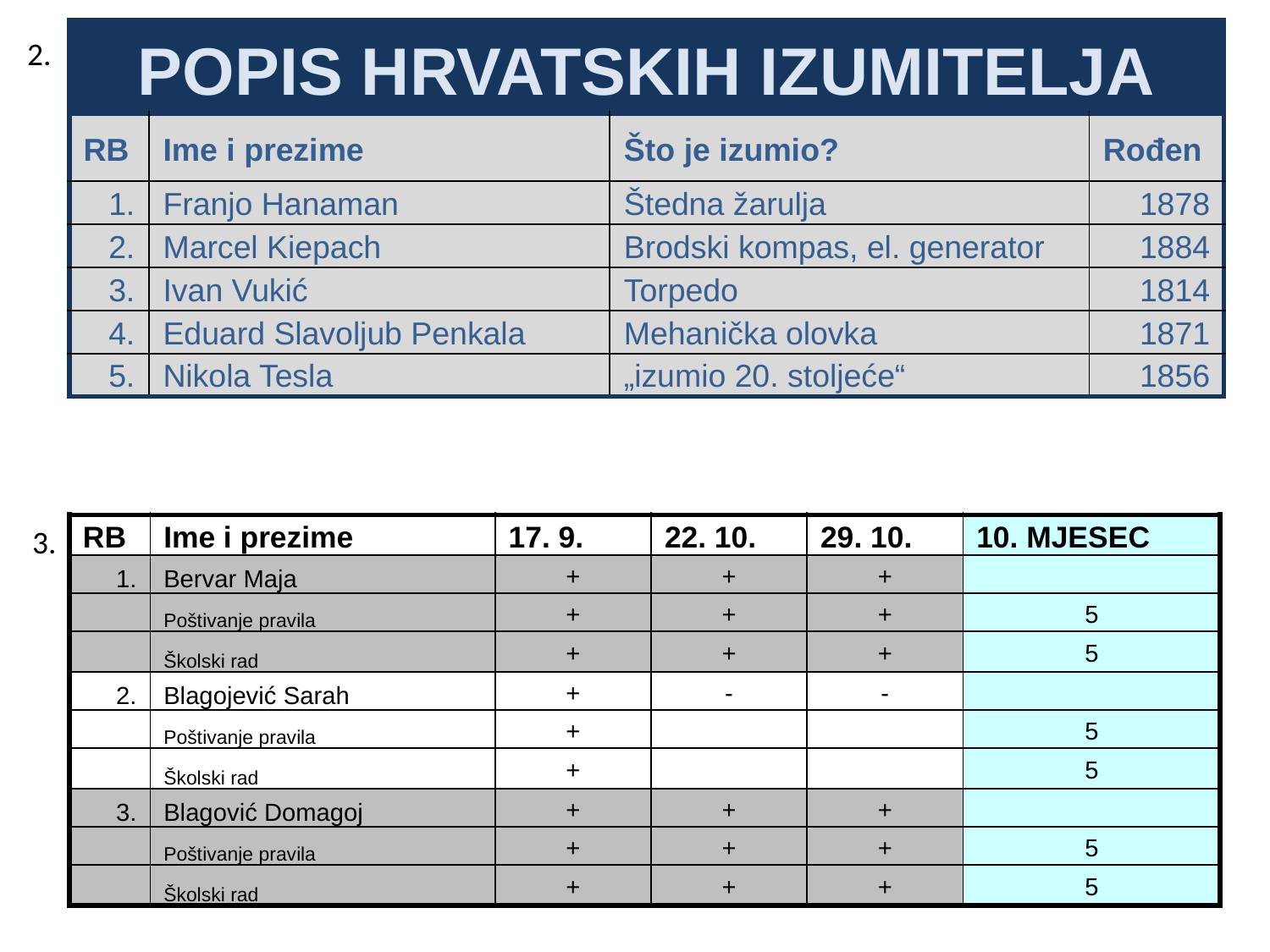

| POPIS HRVATSKIH IZUMITELJA |  |  |  |
| --- | --- | --- | --- |
| RB | Ime i prezime | Što je izumio? | Rođen |
| 1. | Franjo Hanaman | Štedna žarulja | 1878 |
| 2. | Marcel Kiepach | Brodski kompas, el. generator | 1884 |
| 3. | Ivan Vukić | Torpedo | 1814 |
| 4. | Eduard Slavoljub Penkala | Mehanička olovka | 1871 |
| 5. | Nikola Tesla | „izumio 20. stoljeće“ | 1856 |
2.
| RB | Ime i prezime | 17. 9. | 22. 10. | 29. 10. | 10. MJESEC |
| --- | --- | --- | --- | --- | --- |
| 1. | Bervar Maja | + | + | + |  |
|  | Poštivanje pravila | + | + | + | 5 |
|  | Školski rad | + | + | + | 5 |
| 2. | Blagojević Sarah | + | - | - |  |
|  | Poštivanje pravila | + |  |  | 5 |
|  | Školski rad | + |  |  | 5 |
| 3. | Blagović Domagoj | + | + | + |  |
|  | Poštivanje pravila | + | + | + | 5 |
|  | Školski rad | + | + | + | 5 |
3.